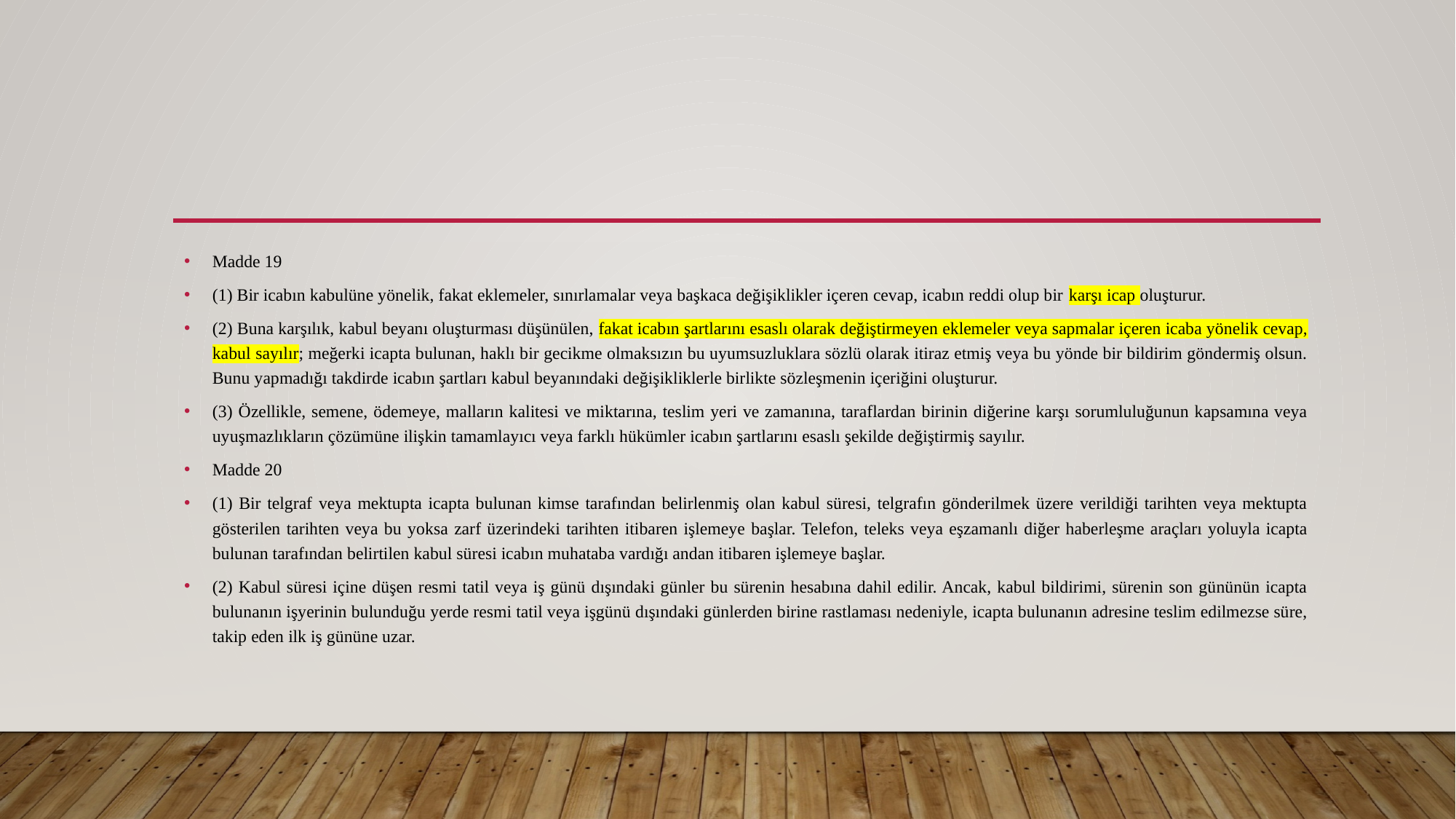

Madde 19
(1) Bir icabın kabulüne yönelik, fakat eklemeler, sınırlamalar veya başkaca değişiklikler içeren cevap, icabın reddi olup bir karşı icap oluşturur.
(2) Buna karşılık, kabul beyanı oluşturması düşünülen, fakat icabın şartlarını esaslı olarak değiştirmeyen eklemeler veya sapmalar içeren icaba yönelik cevap, kabul sayılır; meğerki icapta bulunan, haklı bir gecikme olmaksızın bu uyumsuzluklara sözlü olarak itiraz etmiş veya bu yönde bir bildirim göndermiş olsun. Bunu yapmadığı takdirde icabın şartları kabul beyanındaki değişikliklerle birlikte sözleşmenin içeriğini oluşturur.
(3) Özellikle, semene, ödemeye, malların kalitesi ve miktarına, teslim yeri ve zamanına, taraflardan birinin diğerine karşı sorumluluğunun kapsamına veya uyuşmazlıkların çözümüne ilişkin tamamlayıcı veya farklı hükümler icabın şartlarını esaslı şekilde değiştirmiş sayılır.
Madde 20
(1) Bir telgraf veya mektupta icapta bulunan kimse tarafından belirlenmiş olan kabul süresi, telgrafın gönderilmek üzere verildiği tarihten veya mektupta gösterilen tarihten veya bu yoksa zarf üzerindeki tarihten itibaren işlemeye başlar. Telefon, teleks veya eşzamanlı diğer haberleşme araçları yoluyla icapta bulunan tarafından belirtilen kabul süresi icabın muhataba vardığı andan itibaren işlemeye başlar.
(2) Kabul süresi içine düşen resmi tatil veya iş günü dışındaki günler bu sürenin hesabına dahil edilir. Ancak, kabul bildirimi, sürenin son gününün icapta bulunanın işyerinin bulunduğu yerde resmi tatil veya işgünü dışındaki günlerden birine rastlaması nedeniyle, icapta bulunanın adresine teslim edilmezse süre, takip eden ilk iş gününe uzar.